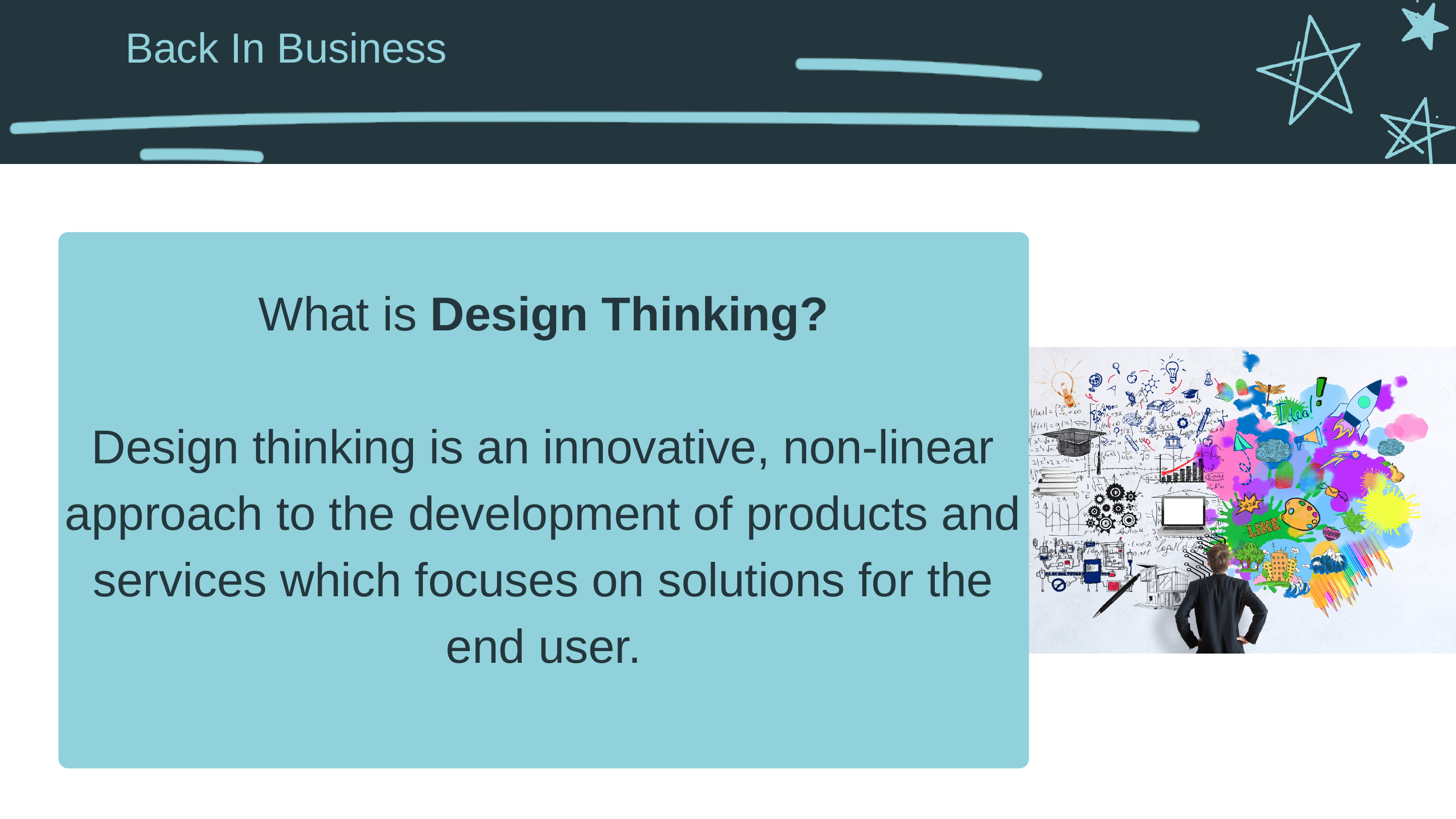

Back In Business

What is Design Thinking?

Design thinking is an innovative, non‑linear approach to the development of products and services which focuses on solutions for the end user.